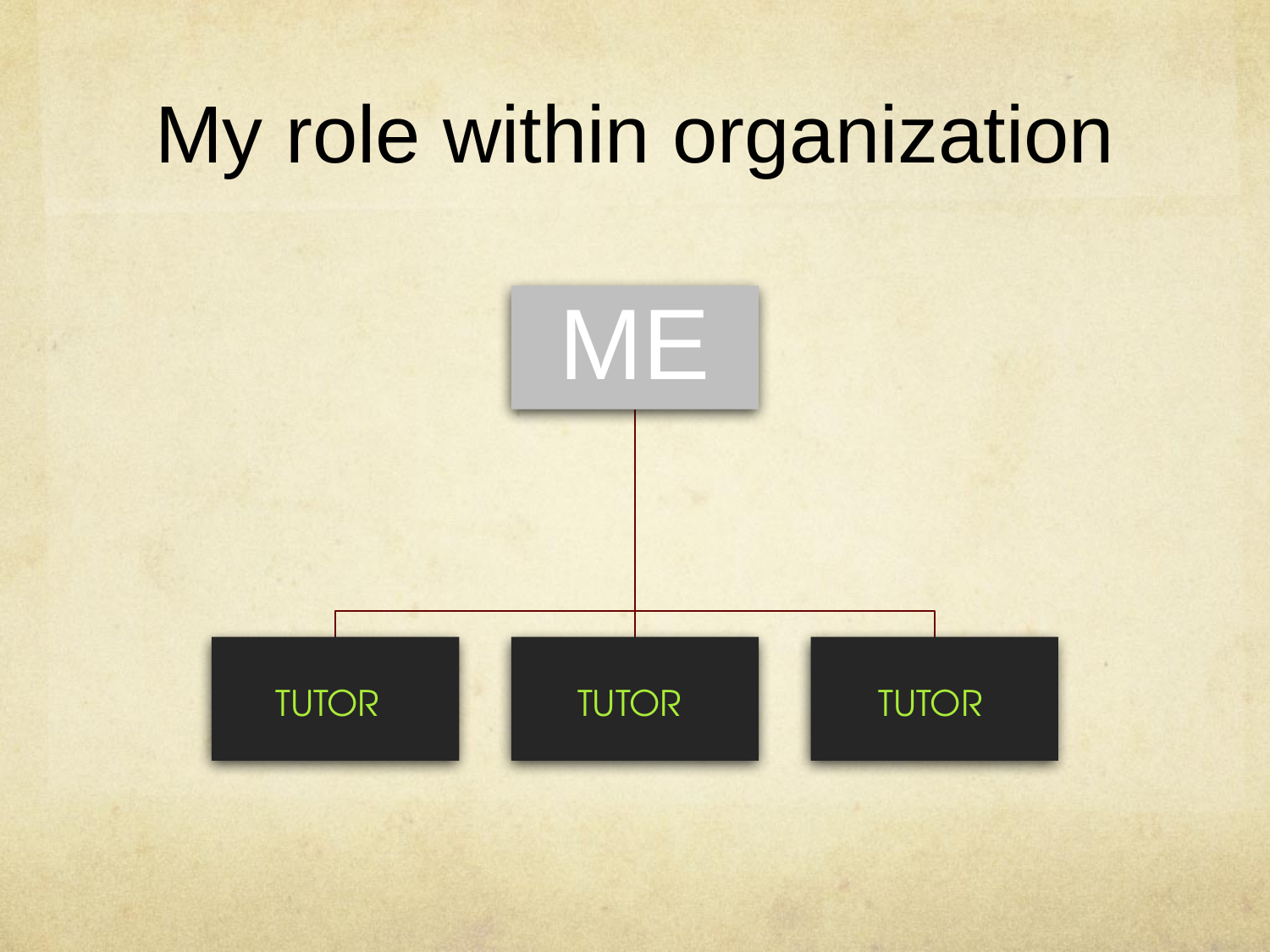

# My role within organization

ME

TUTOR
TUTOR
TUTOR